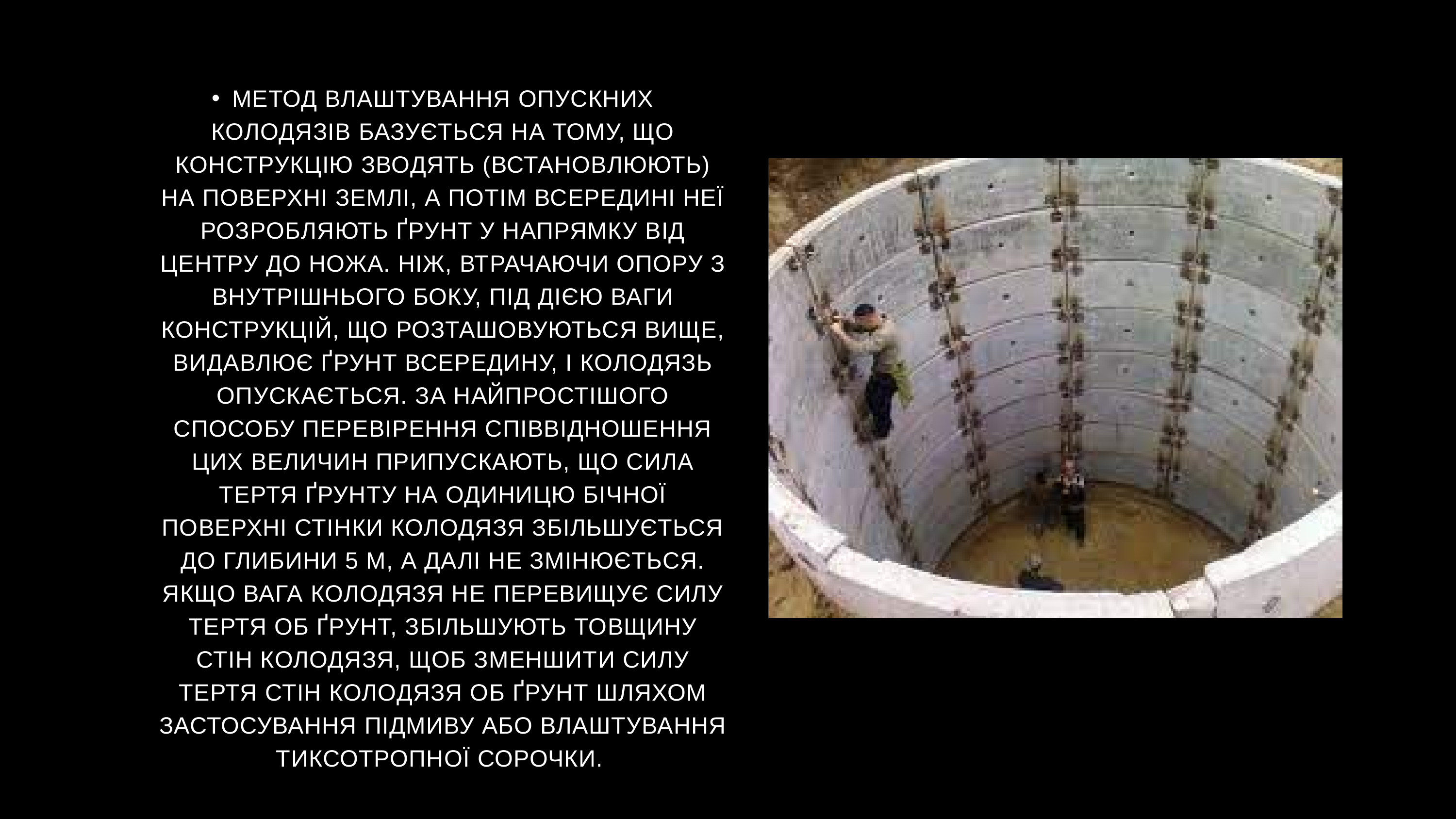

МЕТОД ВЛАШТУВАННЯ ОПУСКНИХ КОЛОДЯЗІВ БАЗУЄТЬСЯ НА ТОМУ, ЩО КОНСТРУКЦІЮ ЗВОДЯТЬ (ВСТАНОВЛЮЮТЬ) НА ПОВЕРХНІ ЗЕМЛІ, А ПОТІМ ВСЕРЕДИНІ НЕЇ РОЗРОБЛЯЮТЬ ҐРУНТ У НАПРЯМКУ ВІД ЦЕНТРУ ДО НОЖА. НІЖ, ВТРАЧАЮЧИ ОПОРУ З ВНУТРІШНЬОГО БОКУ, ПІД ДІЄЮ ВАГИ КОНСТРУКЦІЙ, ЩО РОЗТАШОВУЮТЬСЯ ВИЩЕ, ВИДАВЛЮЄ ҐРУНТ ВСЕРЕДИНУ, І КОЛОДЯЗЬ ОПУСКАЄТЬСЯ. ЗА НАЙПРОСТІШОГО СПОСОБУ ПЕРЕВІРЕННЯ СПІВВІДНОШЕННЯ ЦИХ ВЕЛИЧИН ПРИПУСКАЮТЬ, ЩО СИЛА ТЕРТЯ ҐРУНТУ НА ОДИНИЦЮ БІЧНОЇ ПОВЕРХНІ СТІНКИ КОЛОДЯЗЯ ЗБІЛЬШУЄТЬСЯ ДО ГЛИБИНИ 5 М, А ДАЛІ НЕ ЗМІНЮЄТЬСЯ. ЯКЩО ВАГА КОЛОДЯЗЯ НЕ ПЕРЕВИЩУЄ СИЛУ ТЕРТЯ ОБ ҐРУНТ, ЗБІЛЬШУЮТЬ ТОВЩИНУ СТІН КОЛОДЯЗЯ, ЩОБ ЗМЕНШИТИ СИЛУ ТЕРТЯ СТІН КОЛОДЯЗЯ ОБ ҐРУНТ ШЛЯХОМ ЗАСТОСУВАННЯ ПІДМИВУ АБО ВЛАШТУВАННЯ ТИКСОТРОПНОЇ СОРОЧКИ.